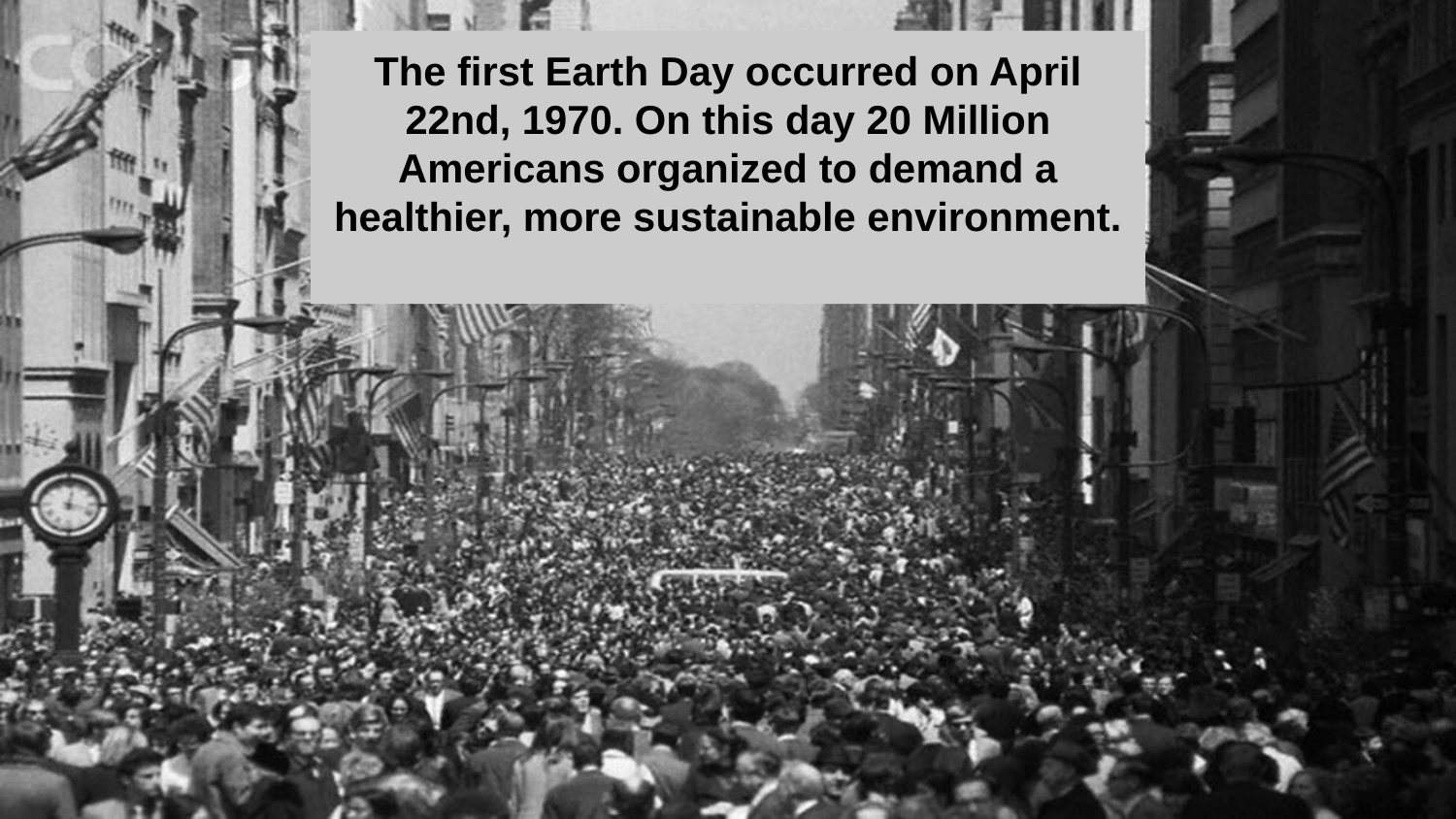

The first Earth Day occurred on April 22nd, 1970. On this day 20 Million Americans organized to demand a healthier, more sustainable environment.